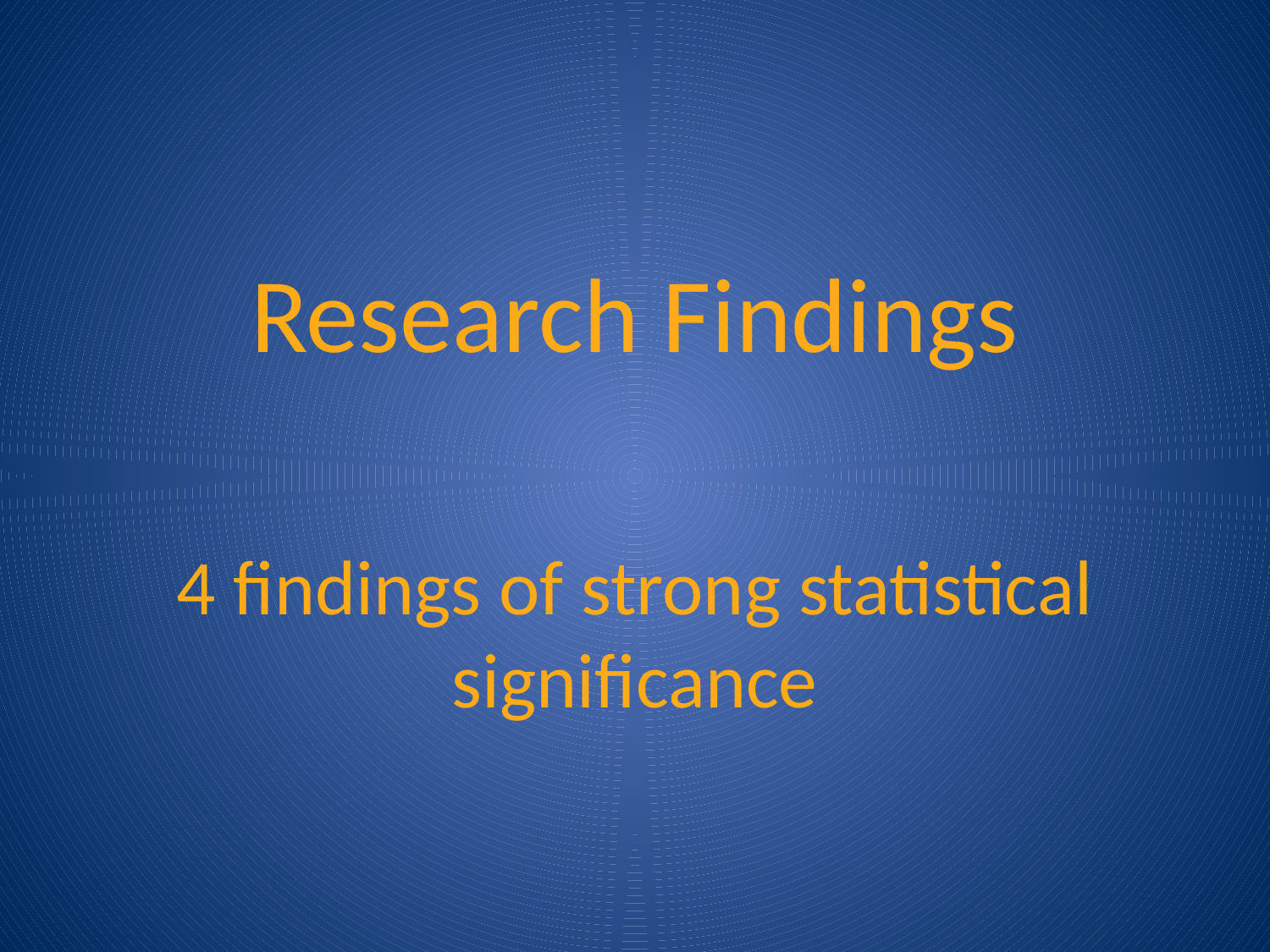

Research Findings

4 findings of strong statistical significance